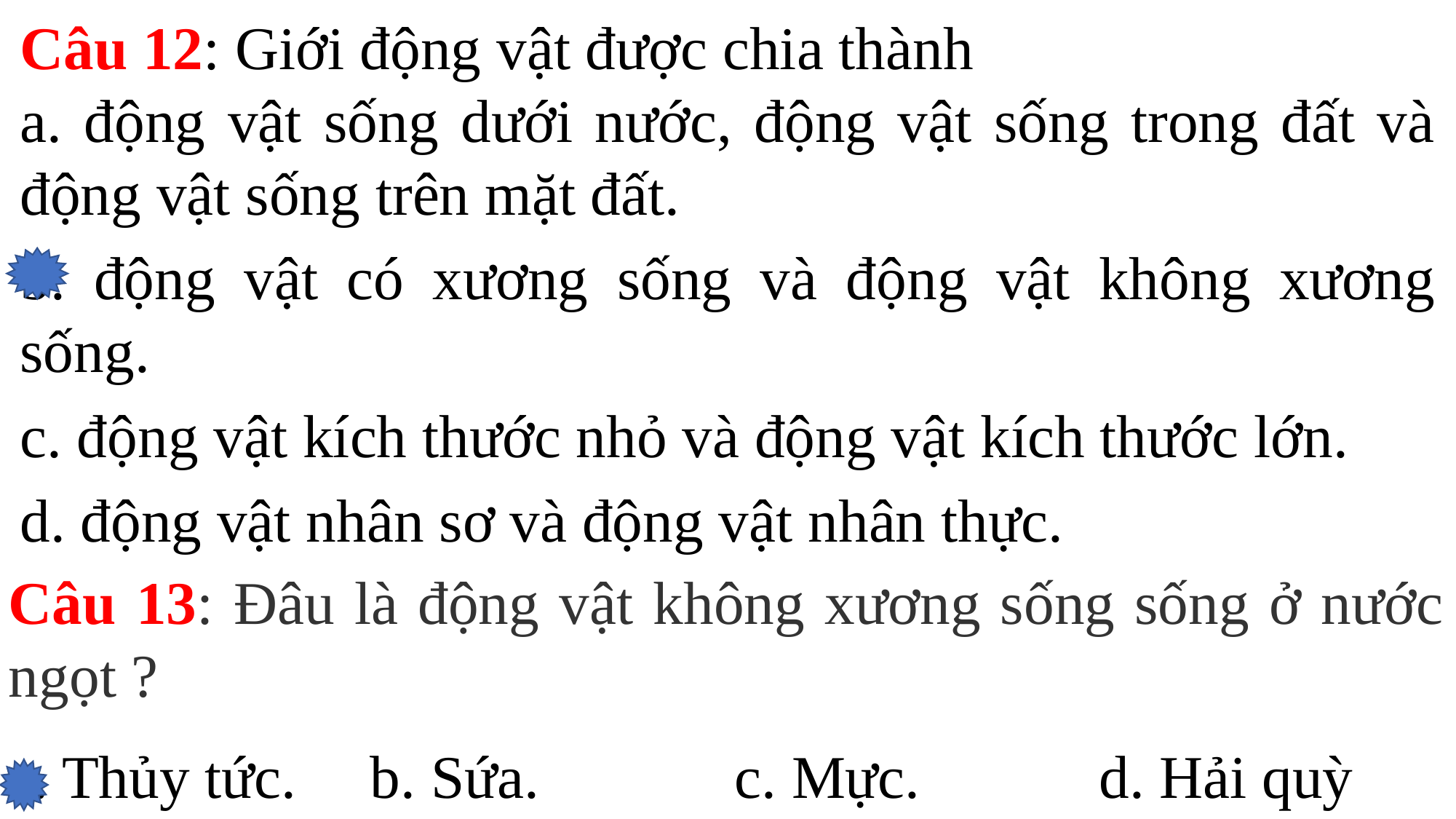

Câu 12: Giới động vật được chia thành
a. động vật sống dưới nước, động vật sống trong đất và động vật sống trên mặt đất.
b. động vật có xương sống và động vật không xương sống.
c. động vật kích thước nhỏ và động vật kích thước lớn.
d. động vật nhân sơ và động vật nhân thực.

Câu 13: Đâu là động vật không xương sống sống ở nước ngọt ?
| a. Thủy tức. | b. Sứa. | c. Mực. | d. Hải quỳ |
| --- | --- | --- | --- |